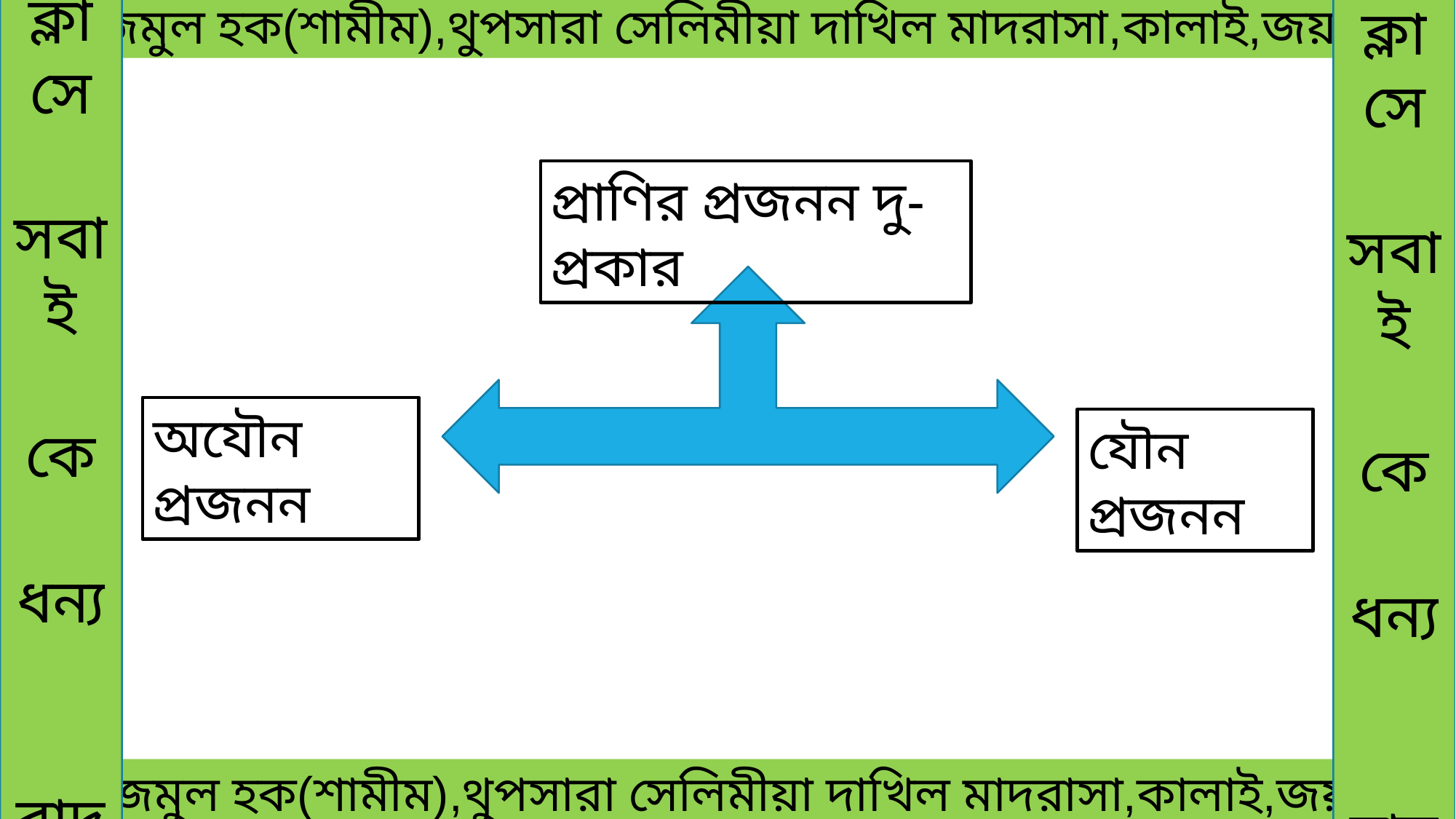

ক্লাসে

সবাই

কে

ধন্য

বাদ
ক্লাসে

সবাই

কে

ধন্য

বাদ
 মোঃনাজমুল হক(শামীম),থুপসারা সেলিমীয়া দাখিল মাদরাসা,কালাই,জয়পুরহাট।
প্রাণির প্রজনন দু- প্রকার

অযৌন প্রজনন
যৌন প্রজনন
 মোঃনাজমুল হক(শামীম),থুপসারা সেলিমীয়া দাখিল মাদরাসা,কালাই,জয়পুরহাট।